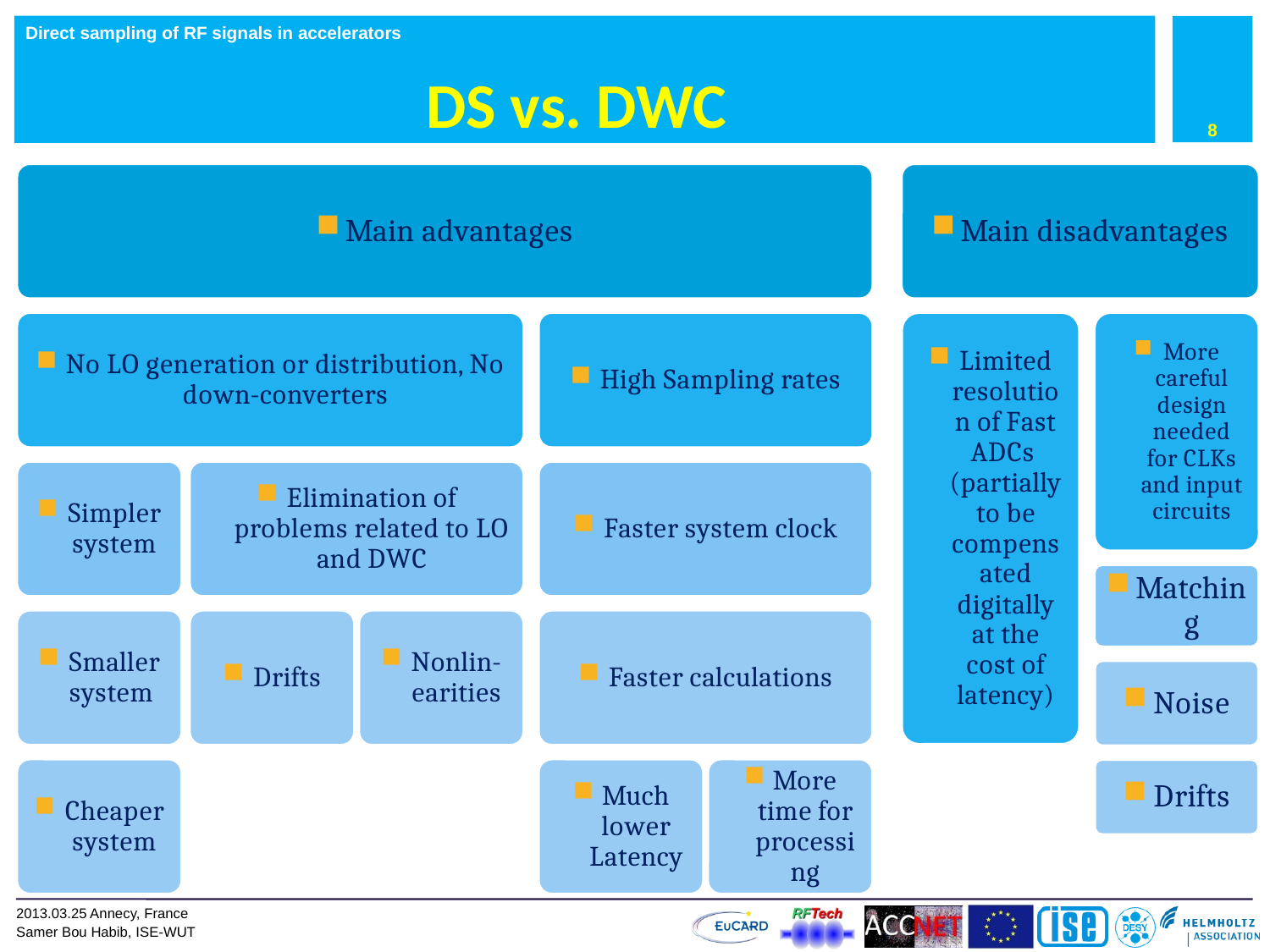

8
# DS vs. DWC
Main advantages
No LO generation or distribution, No down-converters
Simpler system
Smaller system
Cheaper system
Elimination of problems related to LO and DWC
Drifts
Nonlin-earities
High Sampling rates
Faster system clock
Faster calculations
Much lower Latency
More time for processing
Main disadvantages
Limited resolution of Fast ADCs  (partially to be compensated digitally at the cost of latency)
More careful design needed for CLKs and input circuits
Matching
Noise
Drifts
2013.03.25 Annecy, France
Samer Bou Habib, ISE-WUT